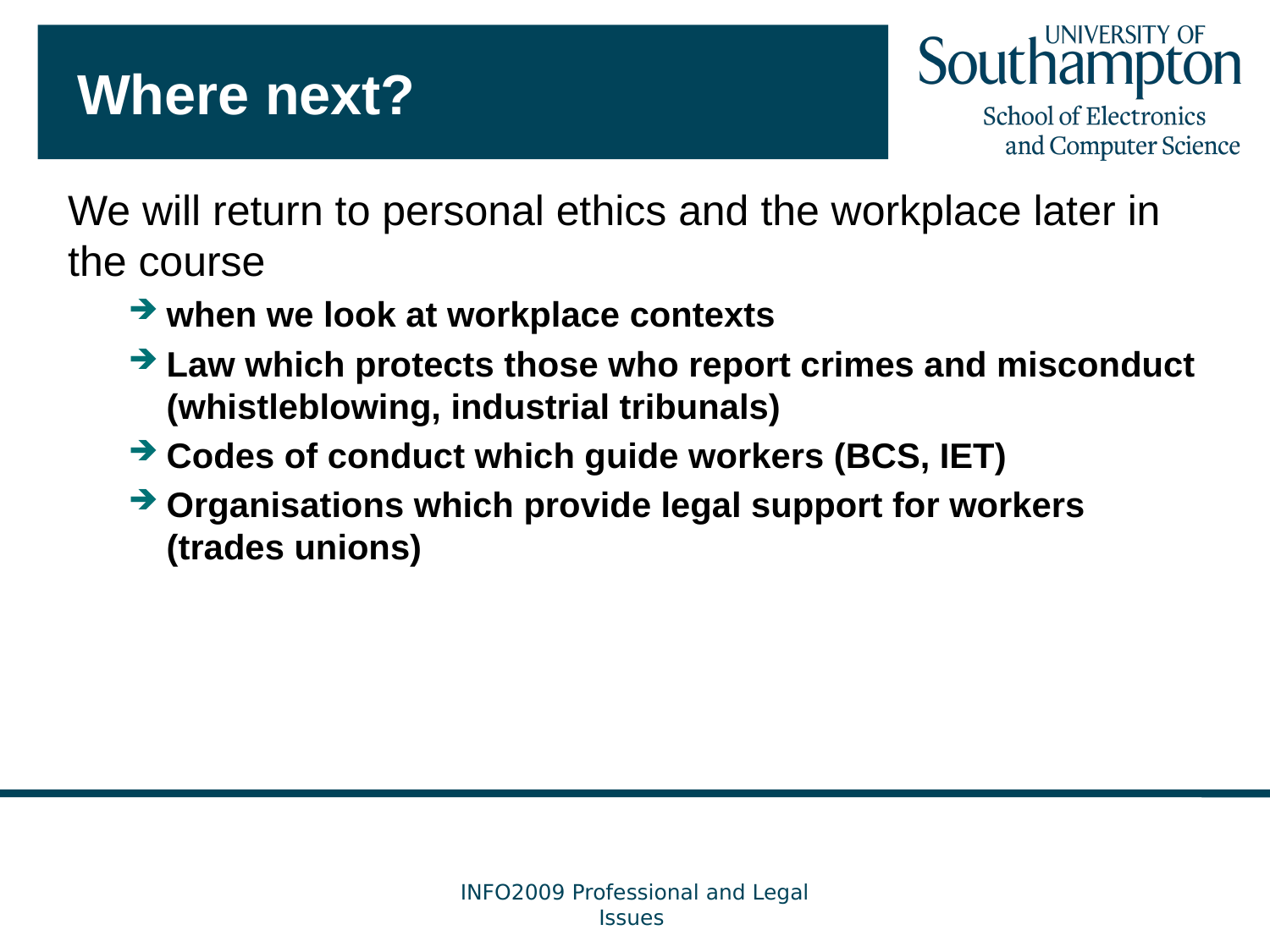

# Where next?
We will return to personal ethics and the workplace later in the course
when we look at workplace contexts
Law which protects those who report crimes and misconduct (whistleblowing, industrial tribunals)
Codes of conduct which guide workers (BCS, IET)
Organisations which provide legal support for workers (trades unions)
INFO2009 Professional and Legal Issues